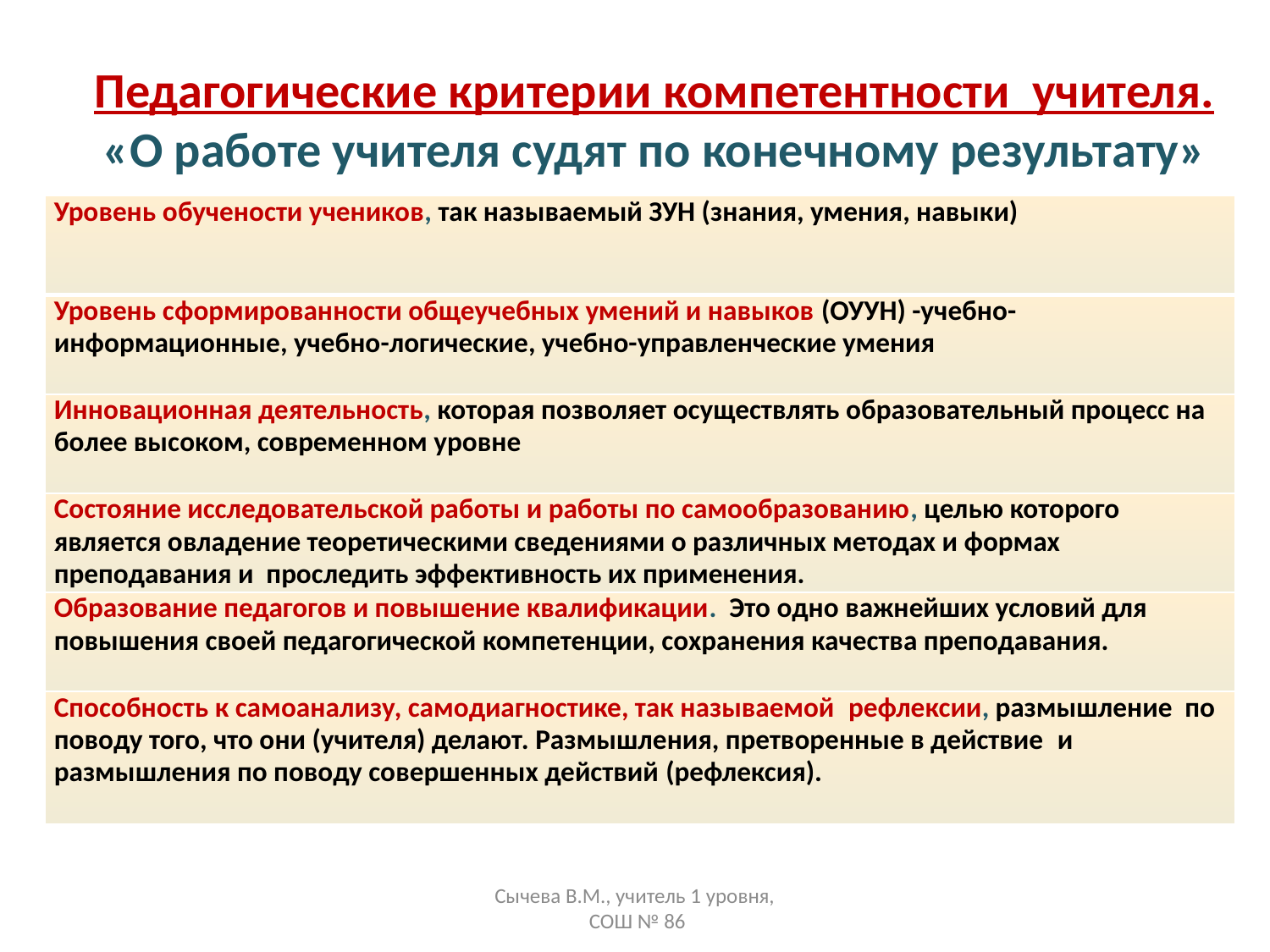

# Педагогические критерии компетентности  учителя. «О работе учителя судят по конечному результату»
| Уровень обучености учеников, так называемый ЗУН (знания, умения, навыки) |
| --- |
| Уровень сформированности общеучебных умений и навыков (ОУУН) -учебно-информационные, учебно-логические, учебно-управленческие умения |
| Инновационная деятельность, которая позволяет осуществлять образовательный процесс на более высоком, современном уровне |
| Состояние исследовательской работы и работы по самообразованию, целью которого является овладение теоретическими сведениями о различных методах и формах преподавания и проследить эффективность их применения. |
| Образование педагогов и повышение квалификации.  Это одно важнейших условий для повышения своей педагогической компетенции, сохранения качества преподавания. |
| Способность к самоанализу, самодиагностике, так называемой  рефлексии, размышление по поводу того, что они (учителя) делают. Размышления, претворенные в действие  и размышления по поводу совершенных действий (рефлексия). |
Сычева В.М., учитель 1 уровня,
 СОШ № 86